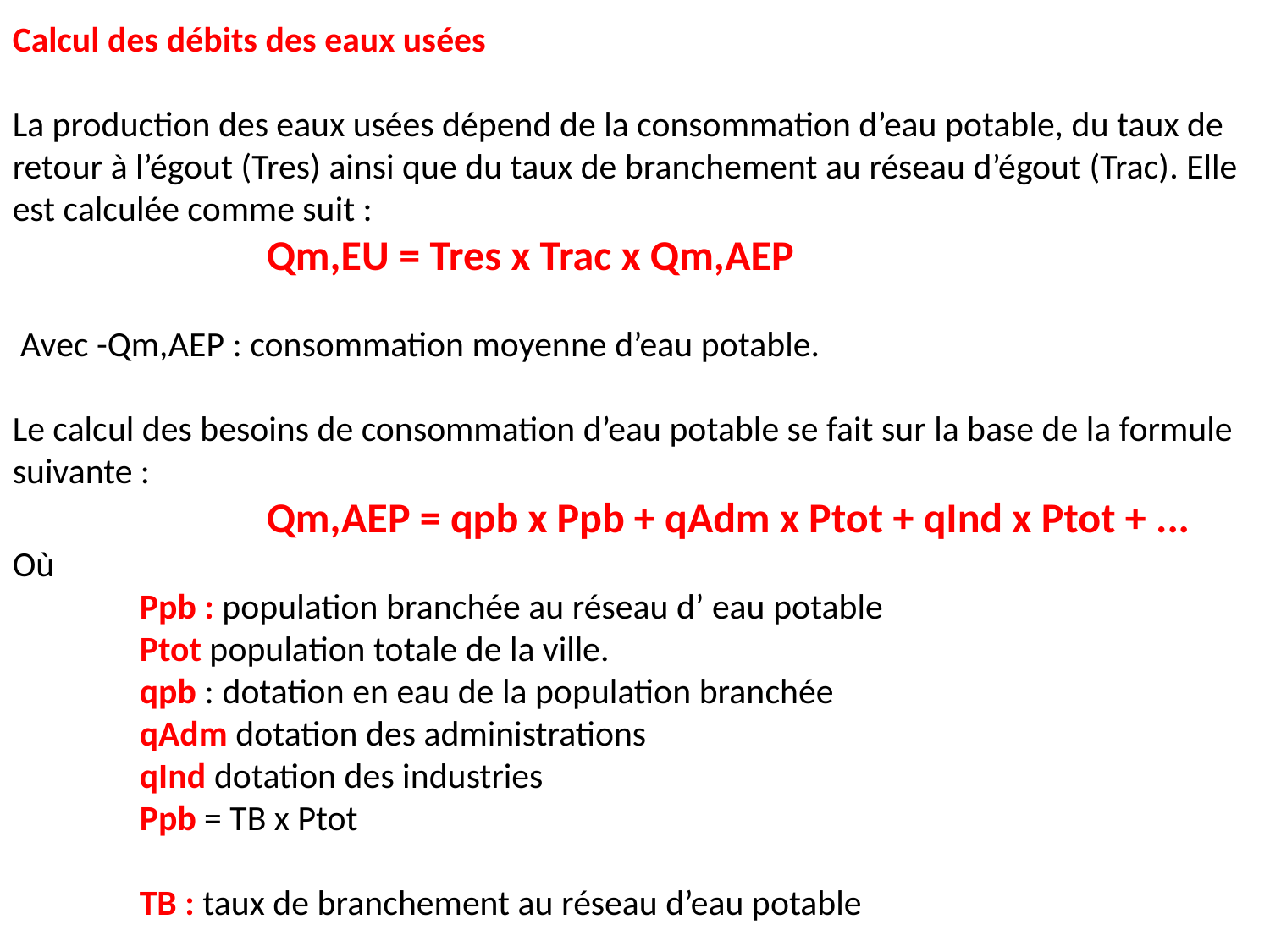

Calcul des débits des eaux usées

La production des eaux usées dépend de la consommation d’eau potable, du taux de retour à l’égout (Tres) ainsi que du taux de branchement au réseau d’égout (Trac). Elle est calculée comme suit :
		Qm,EU = Tres x Trac x Qm,AEP

 Avec -Qm,AEP : consommation moyenne d’eau potable.

Le calcul des besoins de consommation d’eau potable se fait sur la base de la formule suivante :
		Qm,AEP = qpb x Ppb + qAdm x Ptot + qInd x Ptot + ...
Où
	Ppb : population branchée au réseau d’ eau potable
	Ptot population totale de la ville.
	qpb : dotation en eau de la population branchée
	qAdm dotation des administrations
	qInd dotation des industries
	Ppb = TB x Ptot

	TB : taux de branchement au réseau d’eau potable